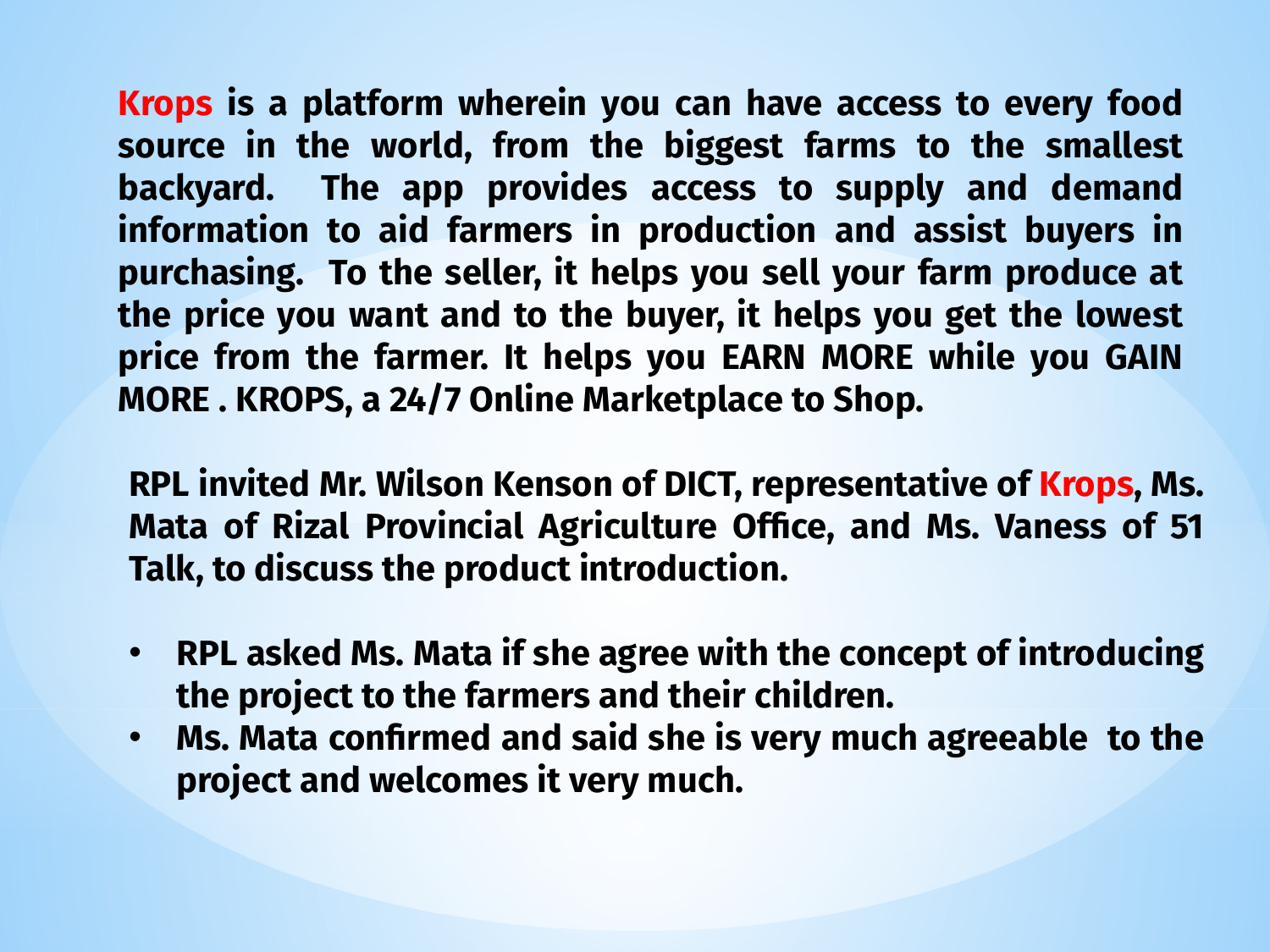

Krops is a platform wherein you can have access to every food source in the world, from the biggest farms to the smallest backyard.  The app provides access to supply and demand information to aid farmers in production and assist buyers in purchasing.  To the seller, it helps you sell your farm produce at the price you want and to the buyer, it helps you get the lowest price from the farmer. It helps you EARN MORE while you GAIN MORE . KROPS, a 24/7 Online Marketplace to Shop.
RPL invited Mr. Wilson Kenson of DICT, representative of Krops, Ms. Mata of Rizal Provincial Agriculture Office, and Ms. Vaness of 51 Talk, to discuss the product introduction.

RPL asked Ms. Mata if she agree with the concept of introducing the project to the farmers and their children.
Ms. Mata confirmed and said she is very much agreeable  to the project and welcomes it very much.